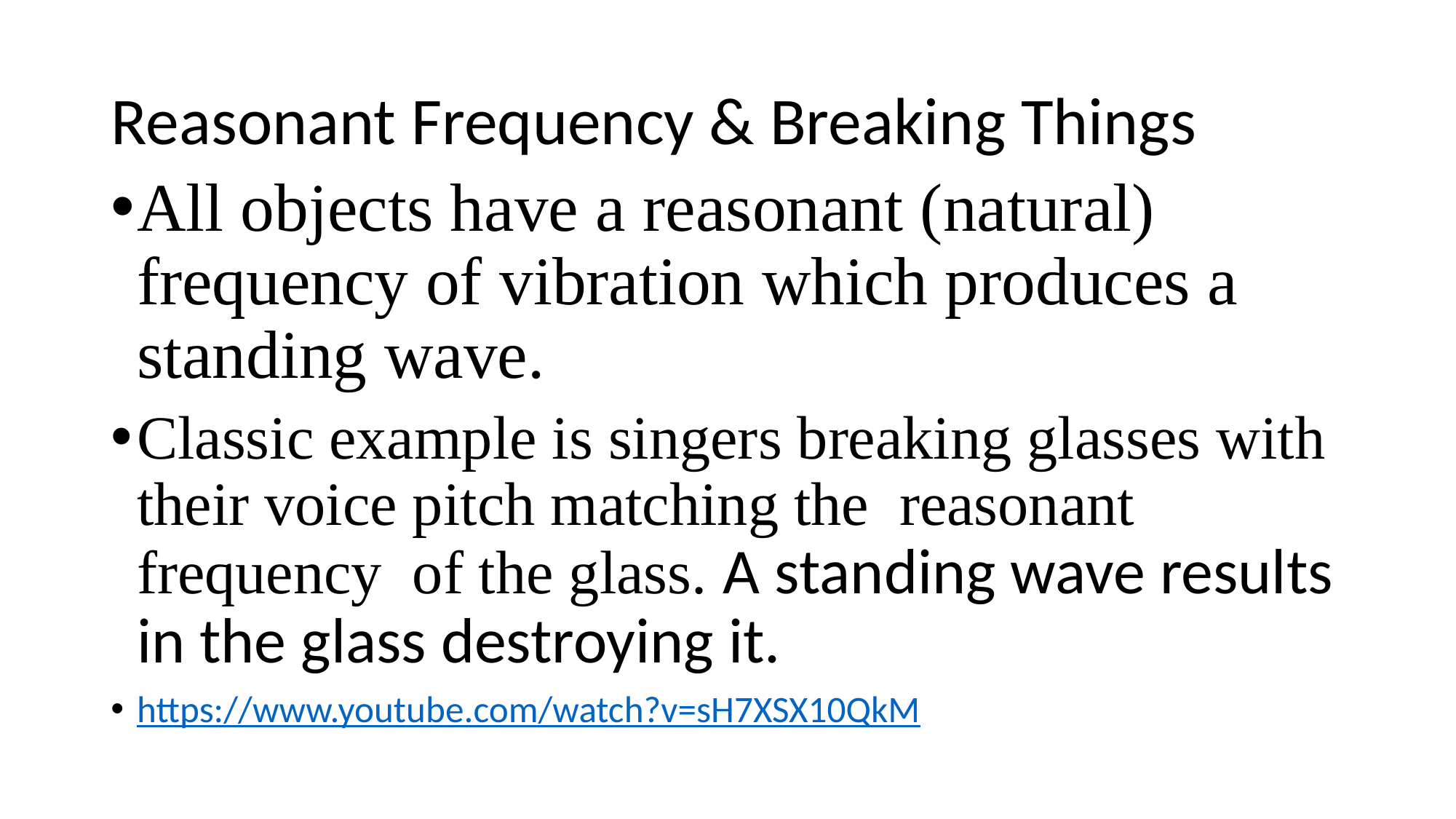

# Reasonant Frequency & Breaking Things
All objects have a reasonant (natural) frequency of vibration which produces a standing wave.
Classic example is singers breaking glasses with their voice pitch matching the  reasonant frequency  of the glass. A standing wave results in the glass destroying it.
https://www.youtube.com/watch?v=sH7XSX10QkM